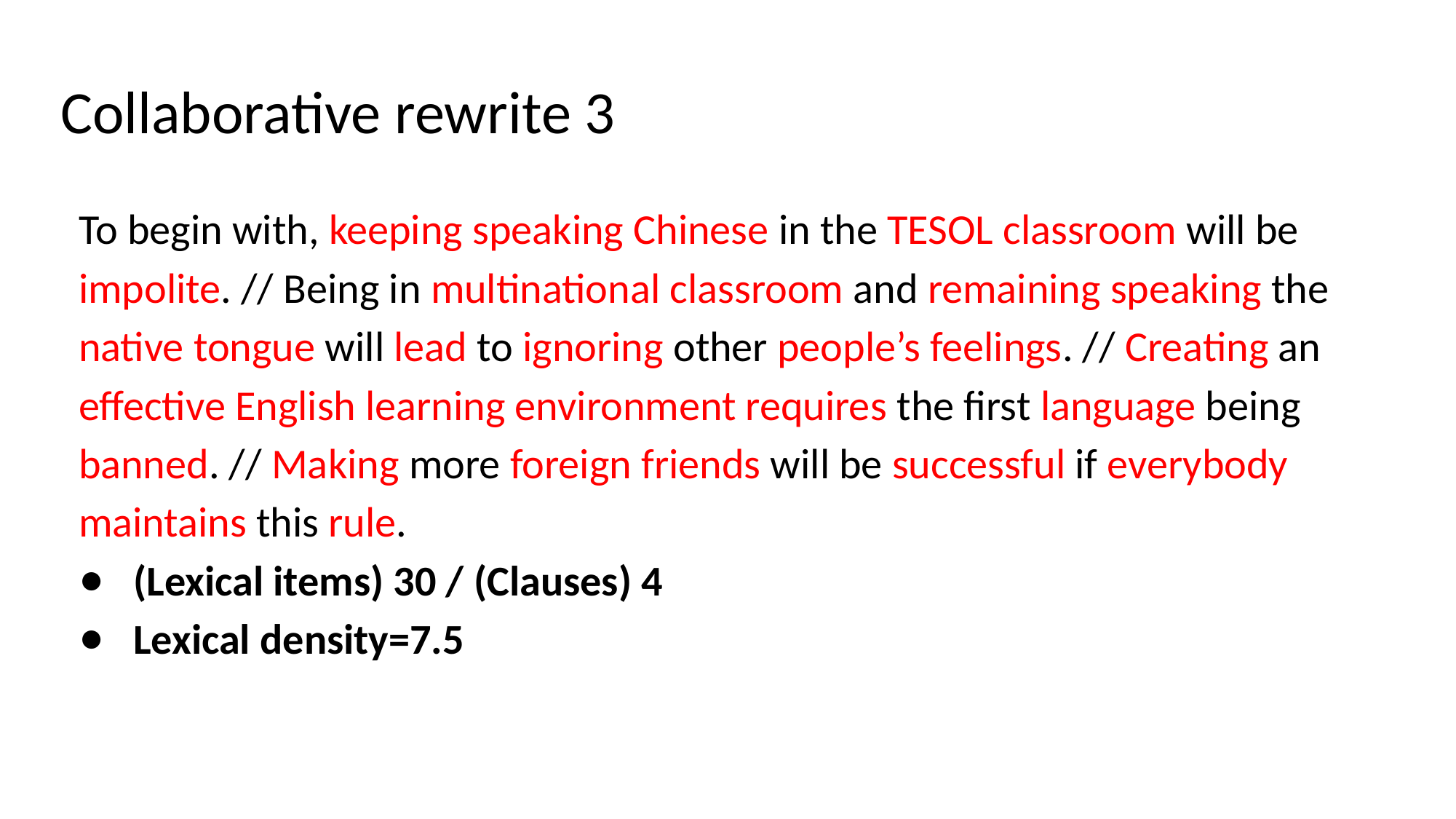

# Collaborative rewrite 3
To begin with, keeping speaking Chinese in the TESOL classroom will be impolite. // Being in multinational classroom and remaining speaking the native tongue will lead to ignoring other people’s feelings. // Creating an effective English learning environment requires the first language being banned. // Making more foreign friends will be successful if everybody maintains this rule.
(Lexical items) 30 / (Clauses) 4
Lexical density=7.5